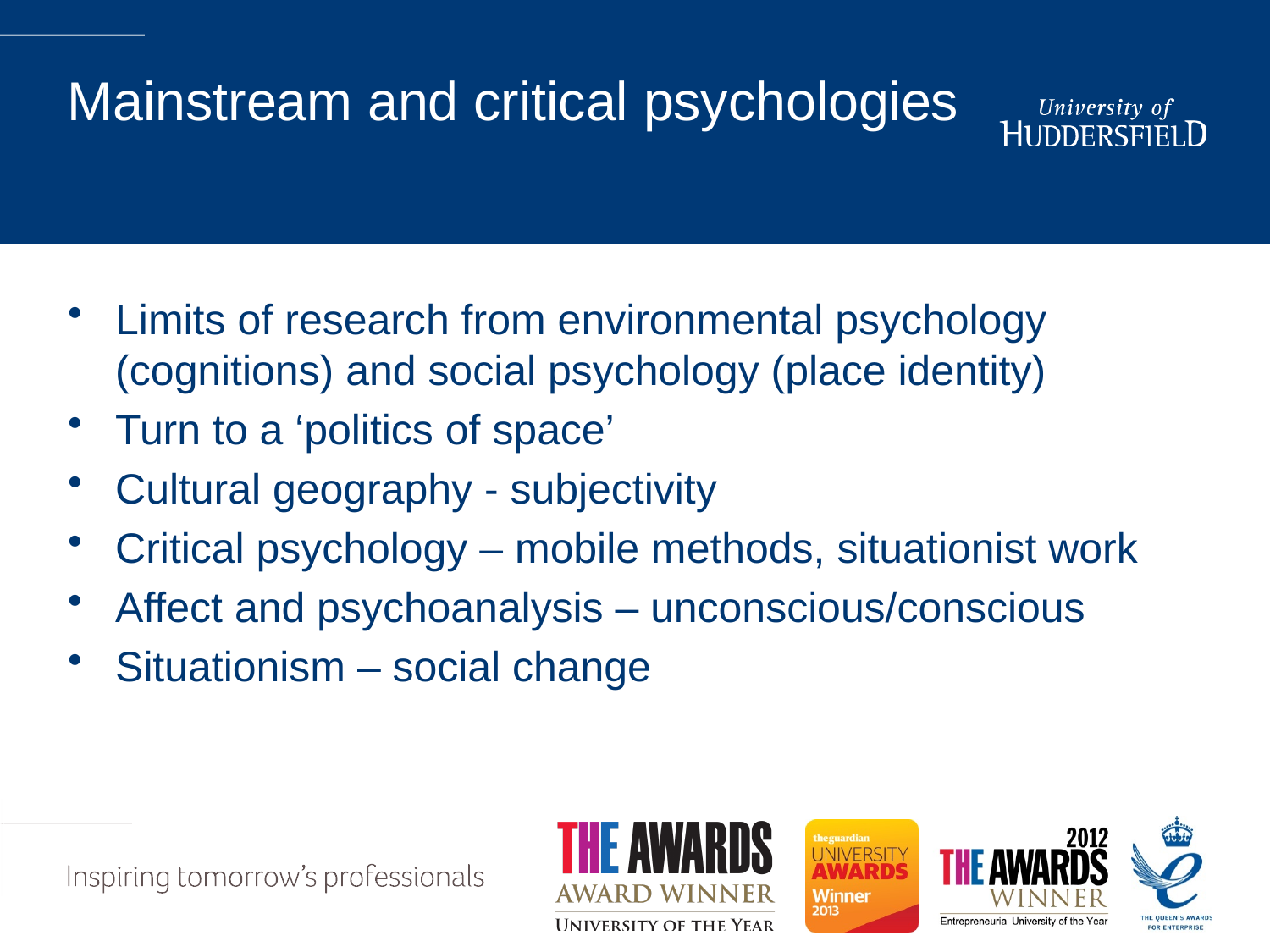

# Mainstream and critical psychologies
Limits of research from environmental psychology (cognitions) and social psychology (place identity)
Turn to a ‘politics of space’
Cultural geography - subjectivity
Critical psychology – mobile methods, situationist work
Affect and psychoanalysis – unconscious/conscious
Situationism – social change